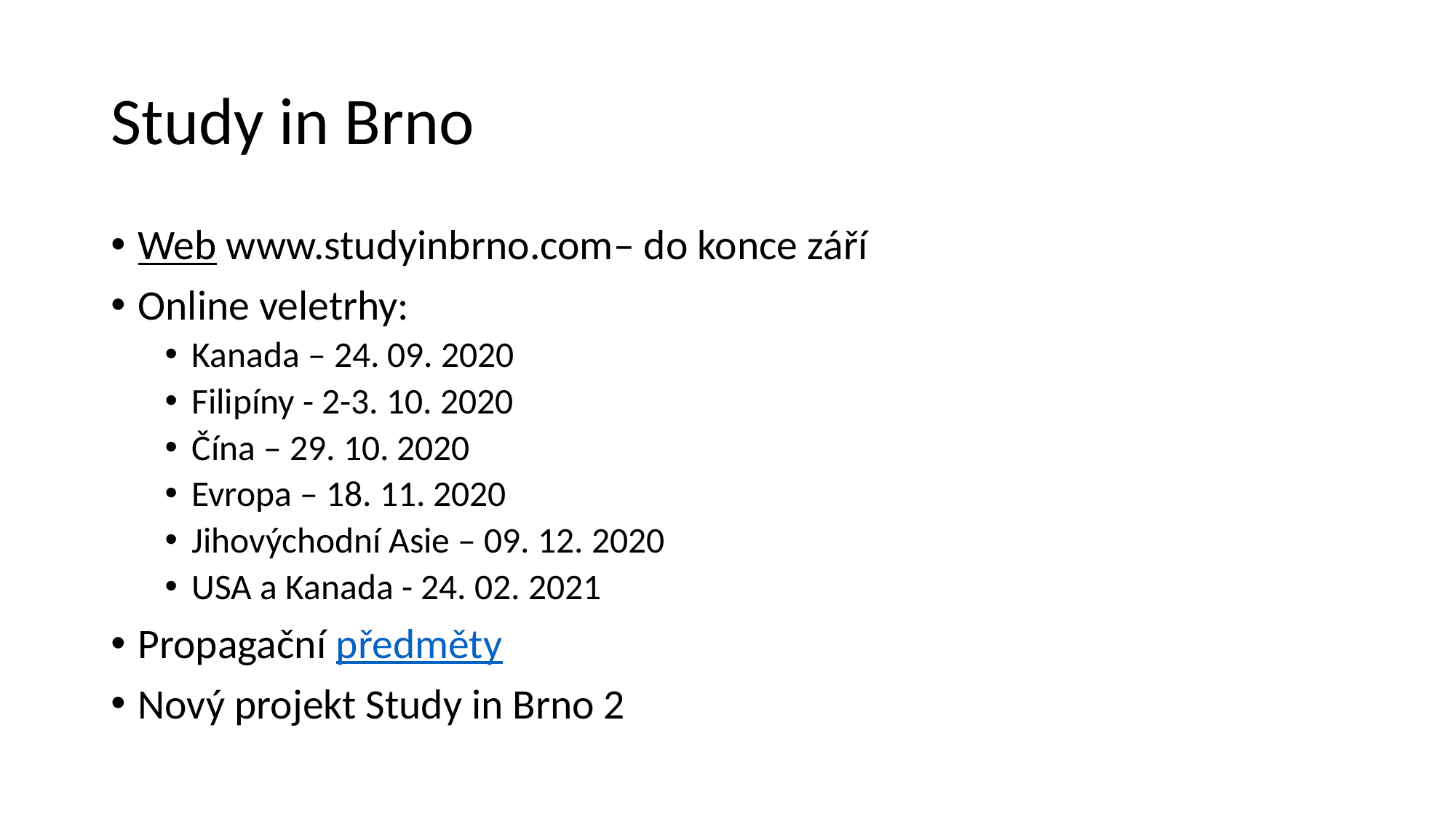

# Study in Brno
Web www.studyinbrno.com– do konce září
Online veletrhy:
Kanada – 24. 09. 2020
Filipíny - 2-3. 10. 2020
Čína – 29. 10. 2020
Evropa – 18. 11. 2020
Jihovýchodní Asie – 09. 12. 2020
USA a Kanada - 24. 02. 2021
Propagační předměty
Nový projekt Study in Brno 2